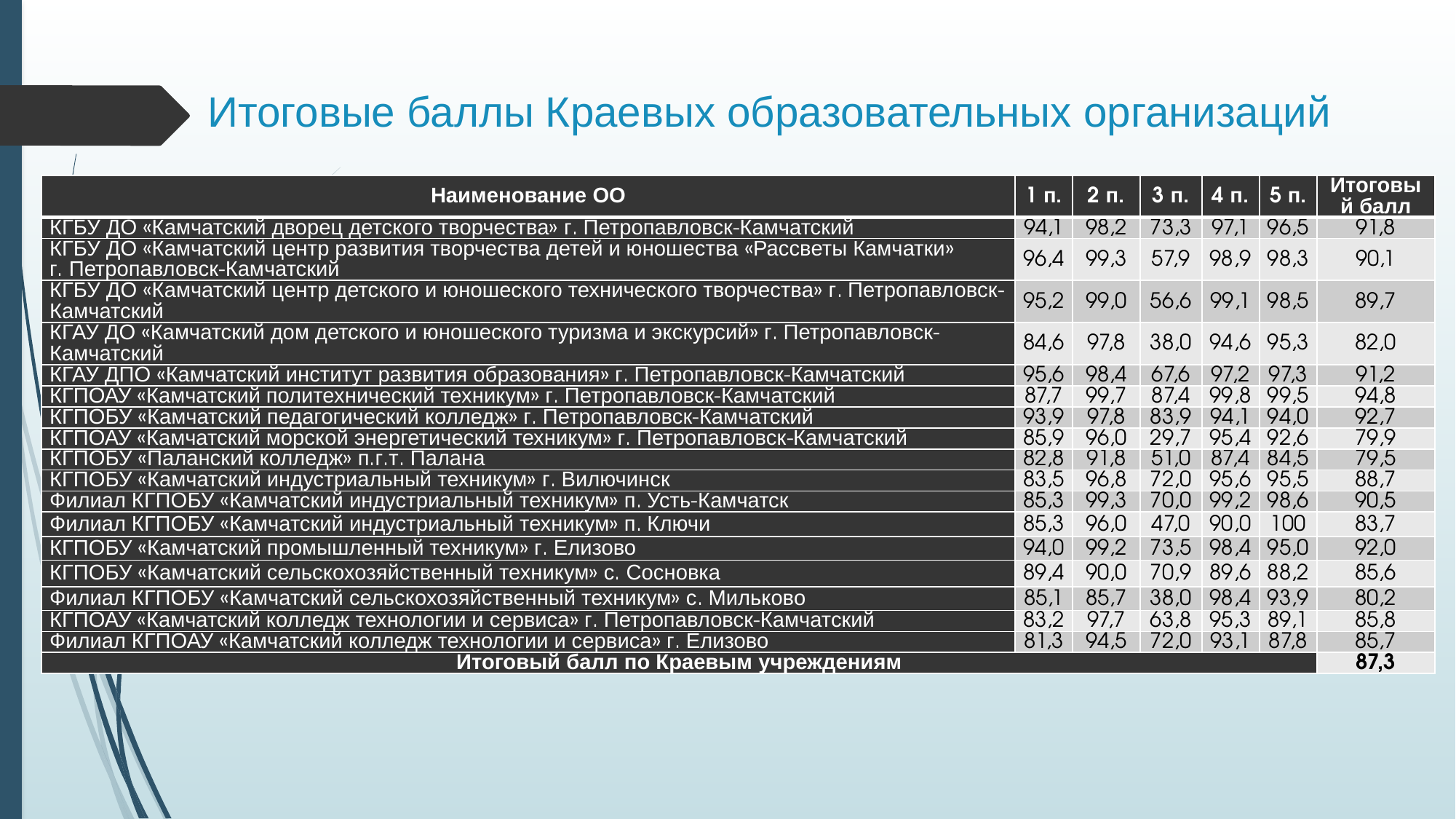

# Итоговые баллы Краевых образовательных организаций
| Наименование ОО | 1 п. | 2 п. | 3 п. | 4 п. | 5 п. | Итоговый балл |
| --- | --- | --- | --- | --- | --- | --- |
| КГБУ ДО «Камчатский дворец детского творчества» г. Петропавловск-Камчатский | 94,1 | 98,2 | 73,3 | 97,1 | 96,5 | 91,8 |
| КГБУ ДО «Камчатский центр развития творчества детей и юношества «Рассветы Камчатки» г. Петропавловск-Камчатский | 96,4 | 99,3 | 57,9 | 98,9 | 98,3 | 90,1 |
| КГБУ ДО «Камчатский центр детского и юношеского технического творчества» г. Петропавловск-Камчатский | 95,2 | 99,0 | 56,6 | 99,1 | 98,5 | 89,7 |
| КГАУ ДО «Камчатский дом детского и юношеского туризма и экскурсий» г. Петропавловск-Камчатский | 84,6 | 97,8 | 38,0 | 94,6 | 95,3 | 82,0 |
| КГАУ ДПО «Камчатский институт развития образования» г. Петропавловск-Камчатский | 95,6 | 98,4 | 67,6 | 97,2 | 97,3 | 91,2 |
| КГПОАУ «Камчатский политехнический техникум» г. Петропавловск-Камчатский | 87,7 | 99,7 | 87,4 | 99,8 | 99,5 | 94,8 |
| КГПОБУ «Камчатский педагогический колледж» г. Петропавловск-Камчатский | 93,9 | 97,8 | 83,9 | 94,1 | 94,0 | 92,7 |
| КГПОАУ «Камчатский морской энергетический техникум» г. Петропавловск-Камчатский | 85,9 | 96,0 | 29,7 | 95,4 | 92,6 | 79,9 |
| КГПОБУ «Паланский колледж» п.г.т. Палана | 82,8 | 91,8 | 51,0 | 87,4 | 84,5 | 79,5 |
| КГПОБУ «Камчатский индустриальный техникум» г. Вилючинск | 83,5 | 96,8 | 72,0 | 95,6 | 95,5 | 88,7 |
| Филиал КГПОБУ «Камчатский индустриальный техникум» п. Усть-Камчатск | 85,3 | 99,3 | 70,0 | 99,2 | 98,6 | 90,5 |
| Филиал КГПОБУ «Камчатский индустриальный техникум» п. Ключи | 85,3 | 96,0 | 47,0 | 90,0 | 100 | 83,7 |
| КГПОБУ «Камчатский промышленный техникум» г. Елизово | 94,0 | 99,2 | 73,5 | 98,4 | 95,0 | 92,0 |
| КГПОБУ «Камчатский сельскохозяйственный техникум» с. Сосновка | 89,4 | 90,0 | 70,9 | 89,6 | 88,2 | 85,6 |
| Филиал КГПОБУ «Камчатский сельскохозяйственный техникум» с. Мильково | 85,1 | 85,7 | 38,0 | 98,4 | 93,9 | 80,2 |
| КГПОАУ «Камчатский колледж технологии и сервиса» г. Петропавловск-Камчатский | 83,2 | 97,7 | 63,8 | 95,3 | 89,1 | 85,8 |
| Филиал КГПОАУ «Камчатский колледж технологии и сервиса» г. Елизово | 81,3 | 94,5 | 72,0 | 93,1 | 87,8 | 85,7 |
| Итоговый балл по Краевым учреждениям |  |  |  |  |  | 87,3 |